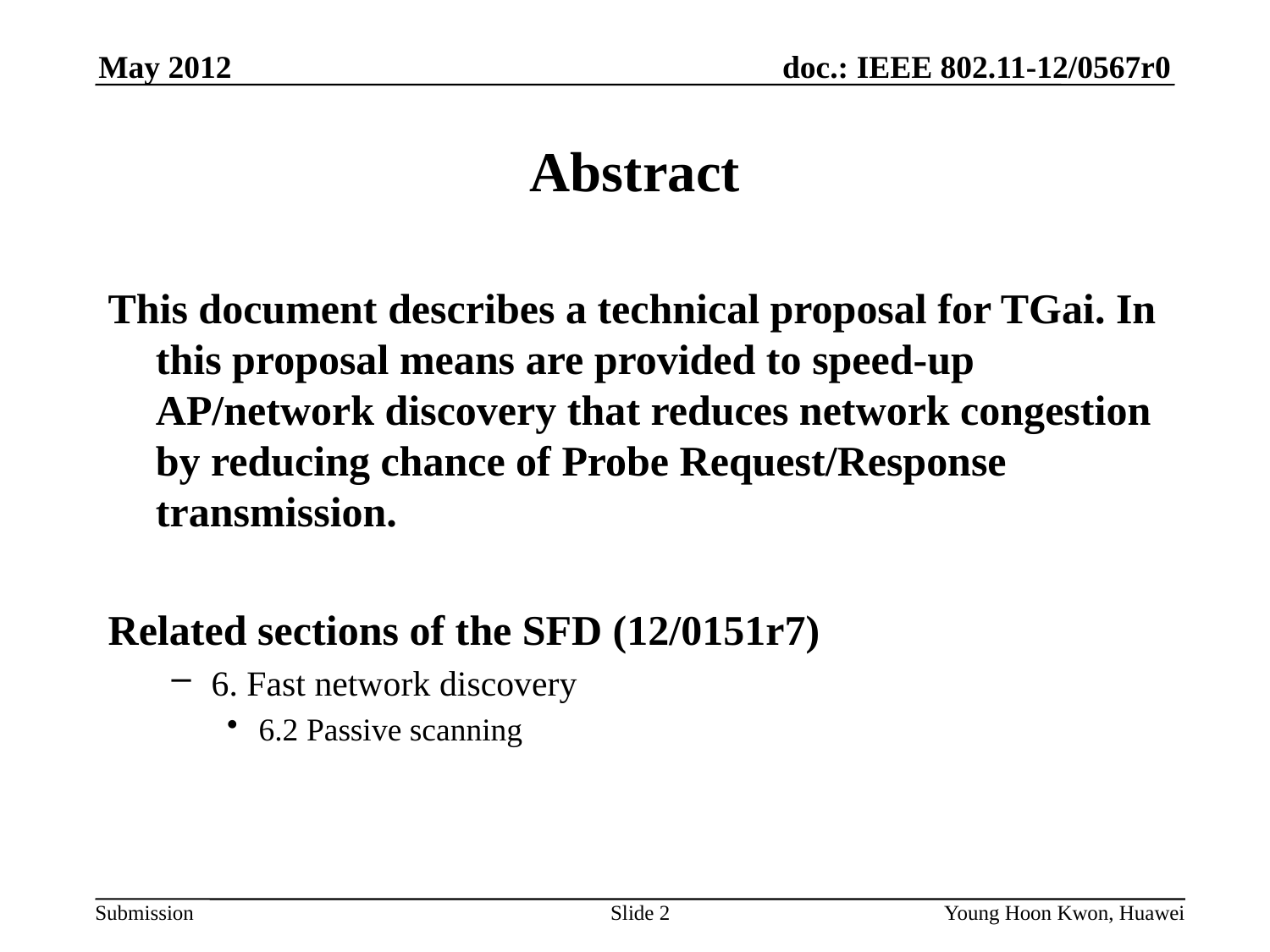

# Abstract
This document describes a technical proposal for TGai. In this proposal means are provided to speed-up AP/network discovery that reduces network congestion by reducing chance of Probe Request/Response transmission.

Related sections of the SFD (12/0151r7)
6. Fast network discovery
6.2 Passive scanning

Slide 2